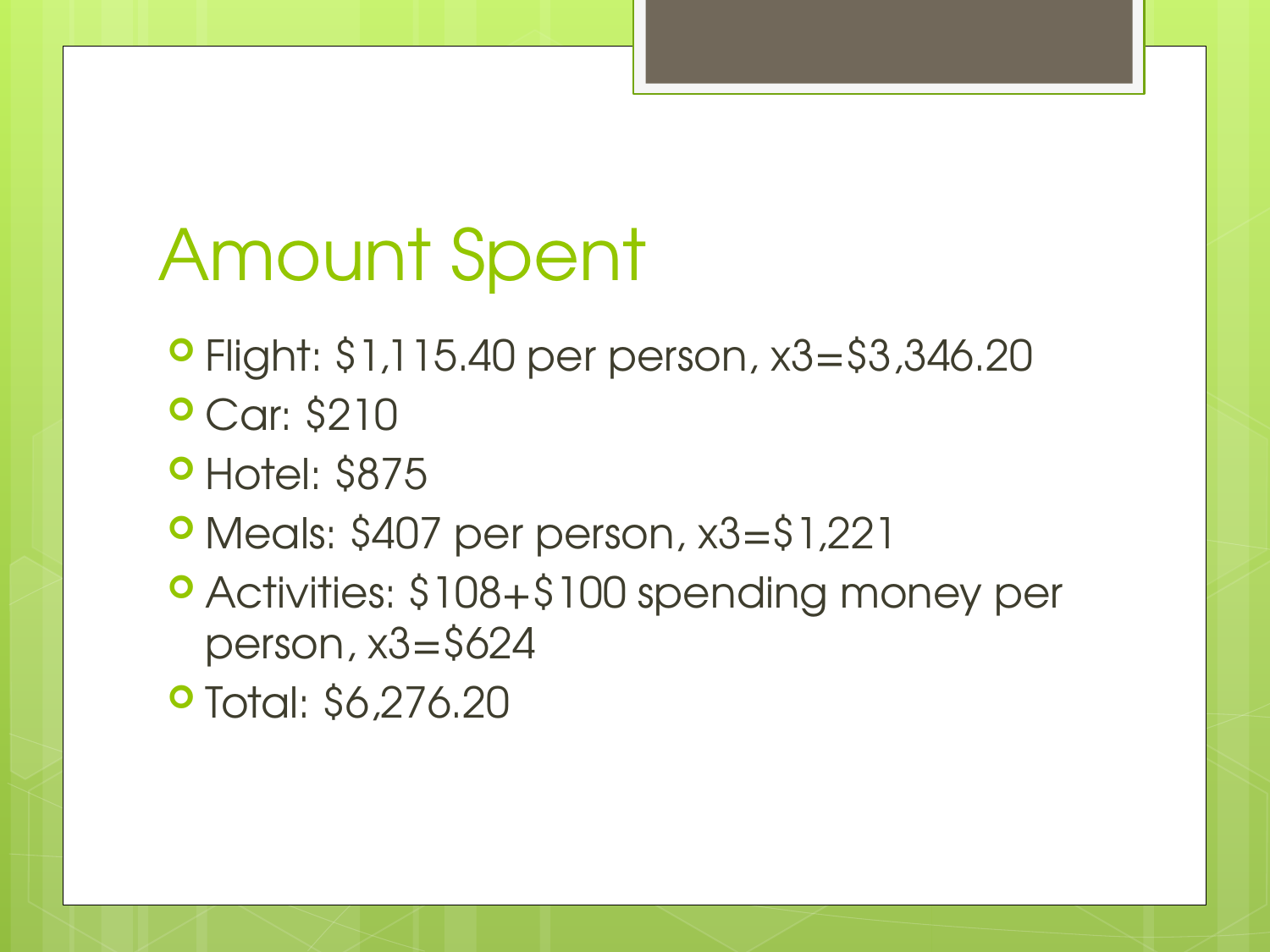

# Amount Spent
Flight: $1,115.40 per person, x3=$3,346.20
Car: $210
Hotel: $875
Meals: $407 per person, x3=$1,221
Activities: $108+$100 spending money per person, x3=$624
Total: $6,276.20